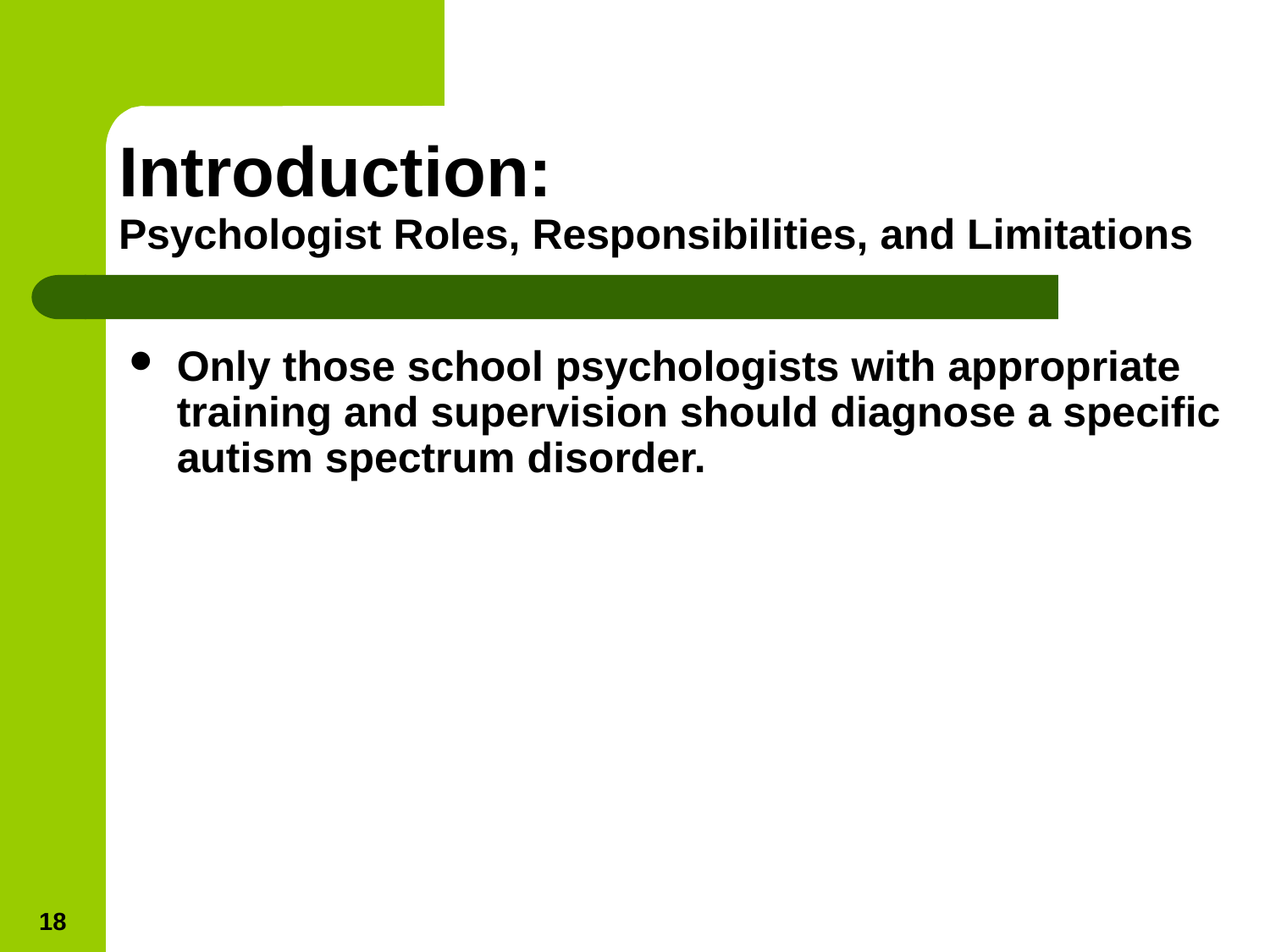

# Introduction: Psychologist Roles, Responsibilities, and Limitations
Only those school psychologists with appropriate training and supervision should diagnose a specific autism spectrum disorder.

18